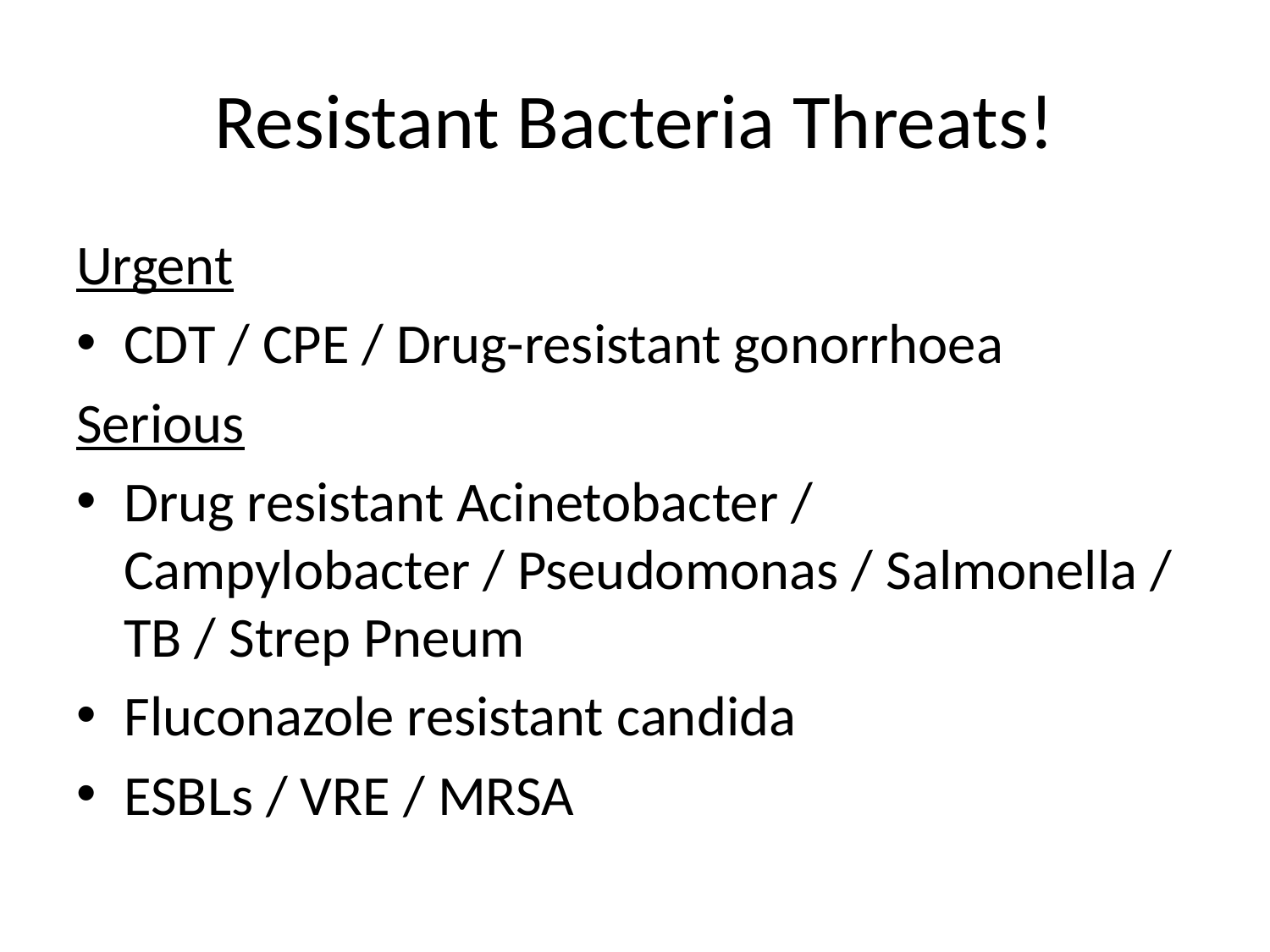

# Resistant Bacteria Threats!
Urgent
CDT / CPE / Drug-resistant gonorrhoea
Serious
Drug resistant Acinetobacter / Campylobacter / Pseudomonas / Salmonella / TB / Strep Pneum
Fluconazole resistant candida
ESBLs / VRE / MRSA